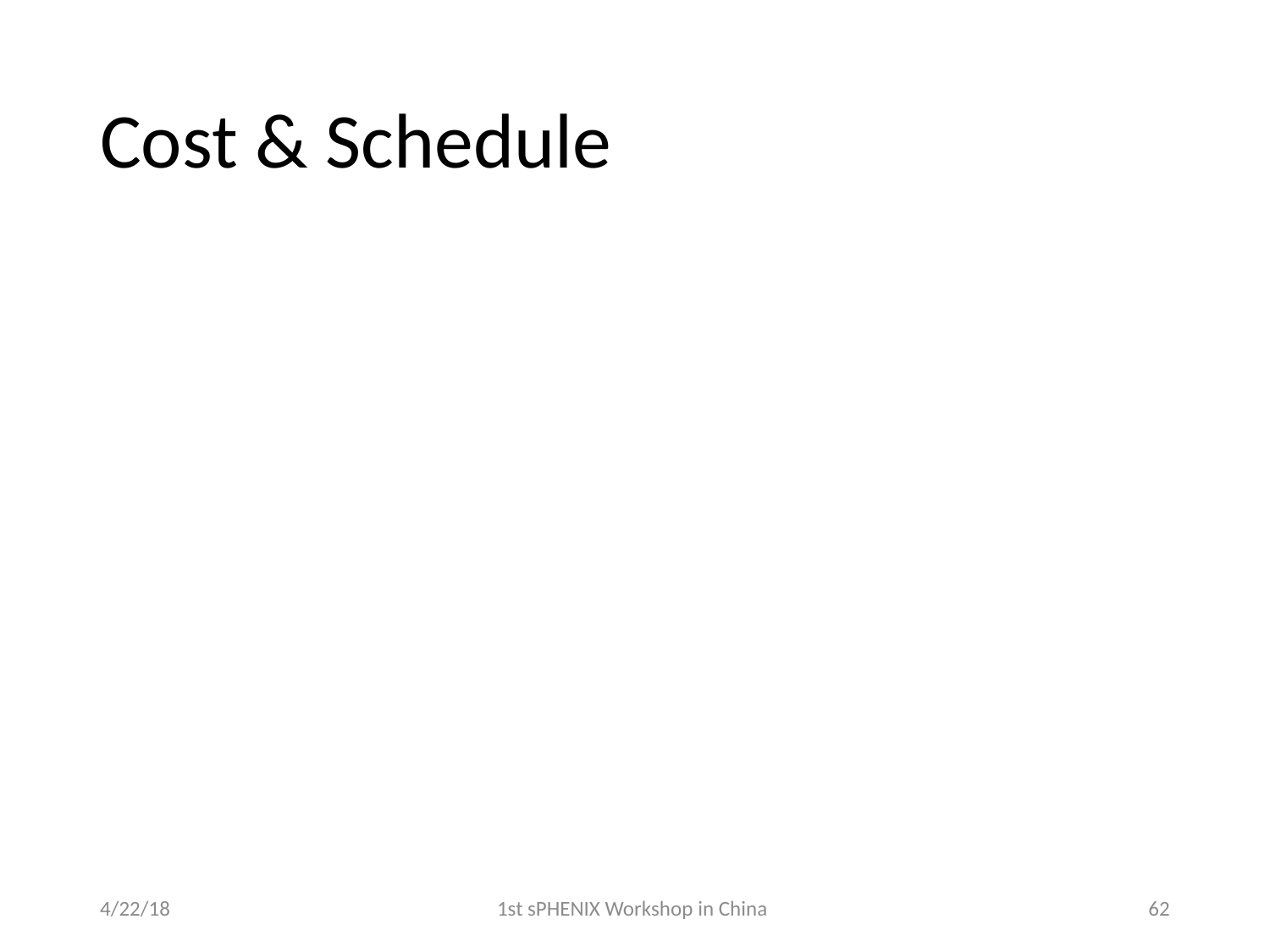

# Cost & Schedule
4/22/18
1st sPHENIX Workshop in China
62